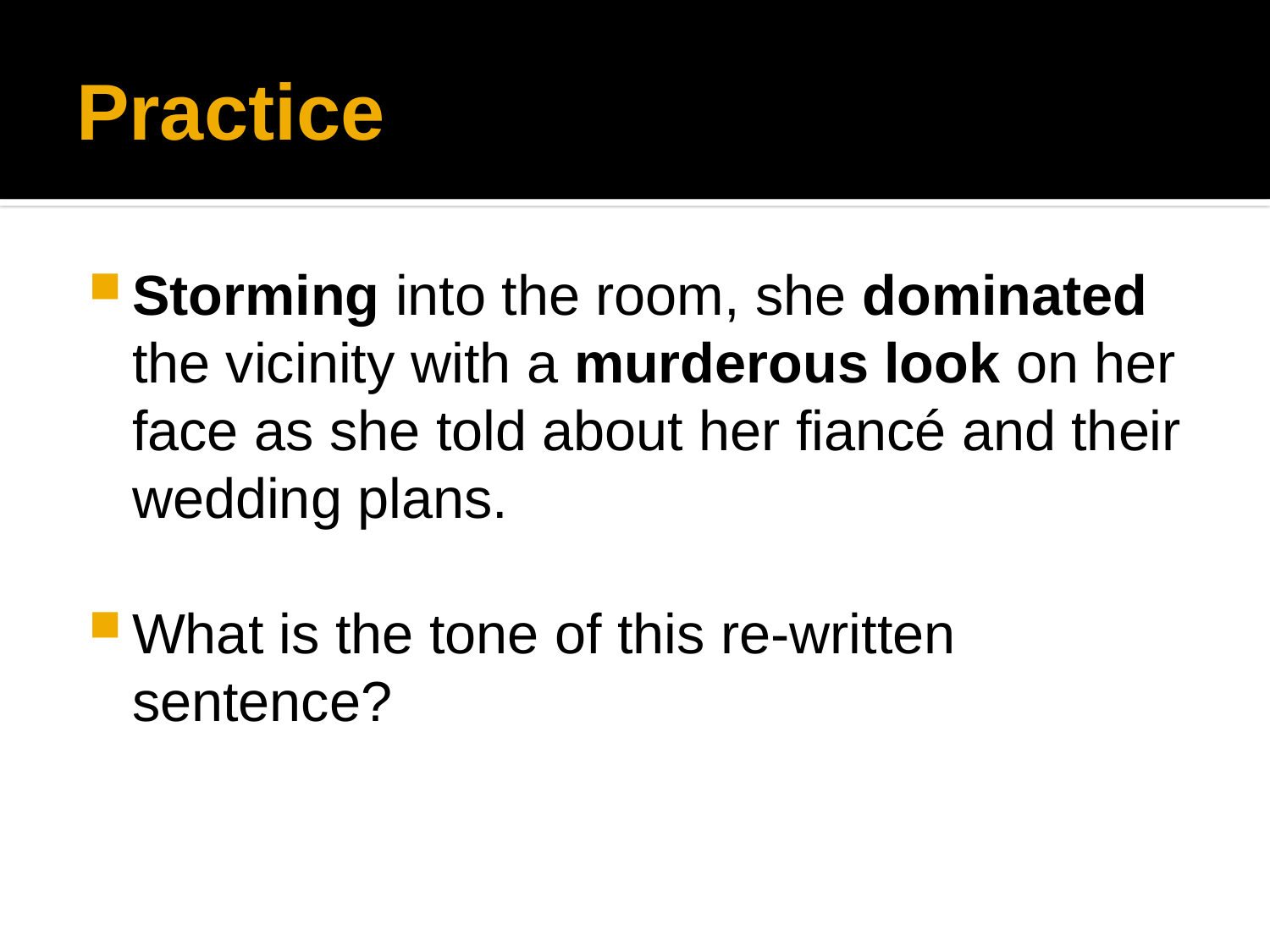

# Practice
Storming into the room, she dominated the vicinity with a murderous look on her face as she told about her fiancé and their wedding plans.

What is the tone of this re-written sentence?